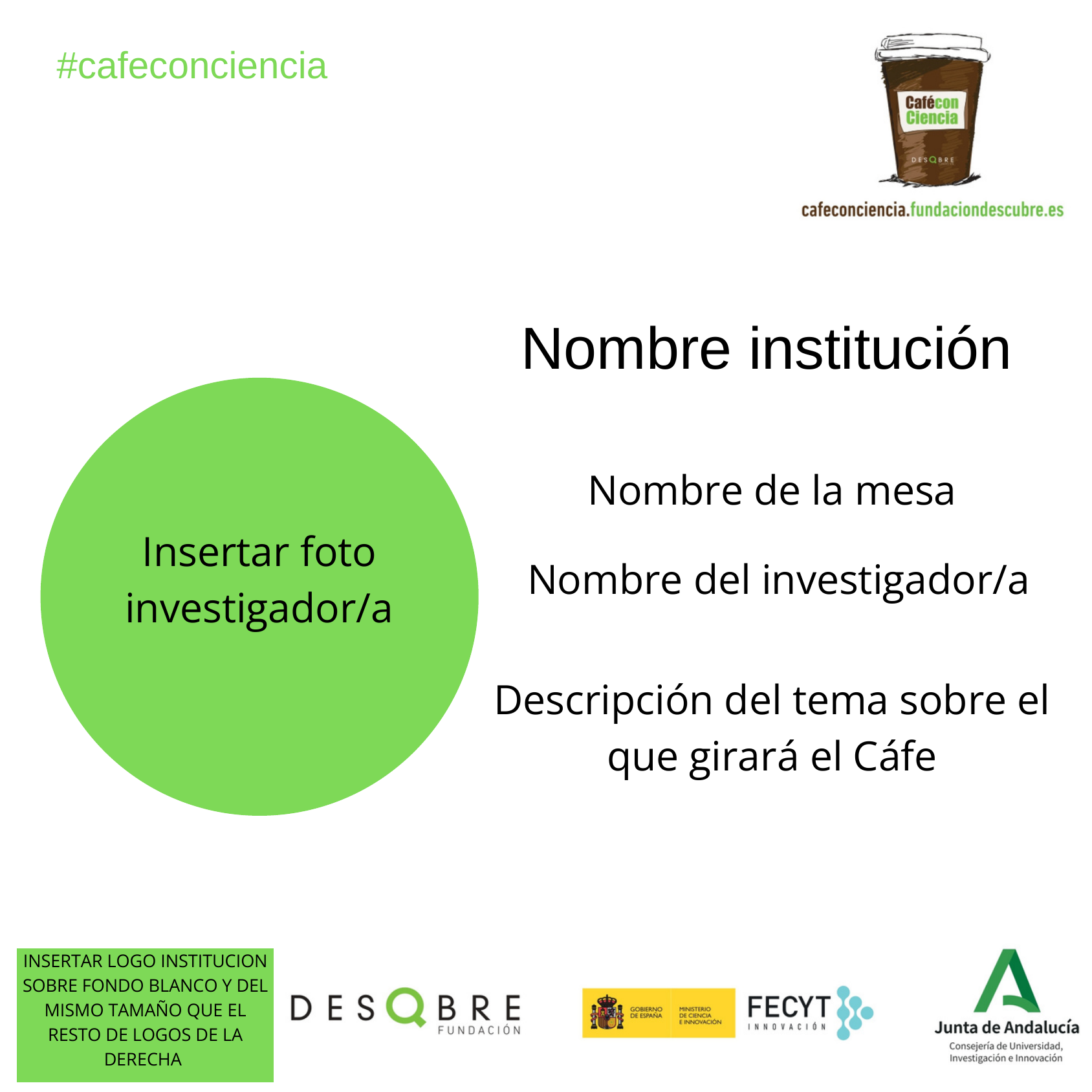

#cafeconciencia
Nombre institución

Nombre de la mesa
Insertar foto investigador/a
Nombre del investigador/a
Descripción del tema sobre el que girará el Cáfe

INSERTAR LOGO INSTITUCION SOBRE FONDO BLANCO Y DEL MISMO TAMAÑO QUE EL RESTO DE LOGOS DE LA DERECHA